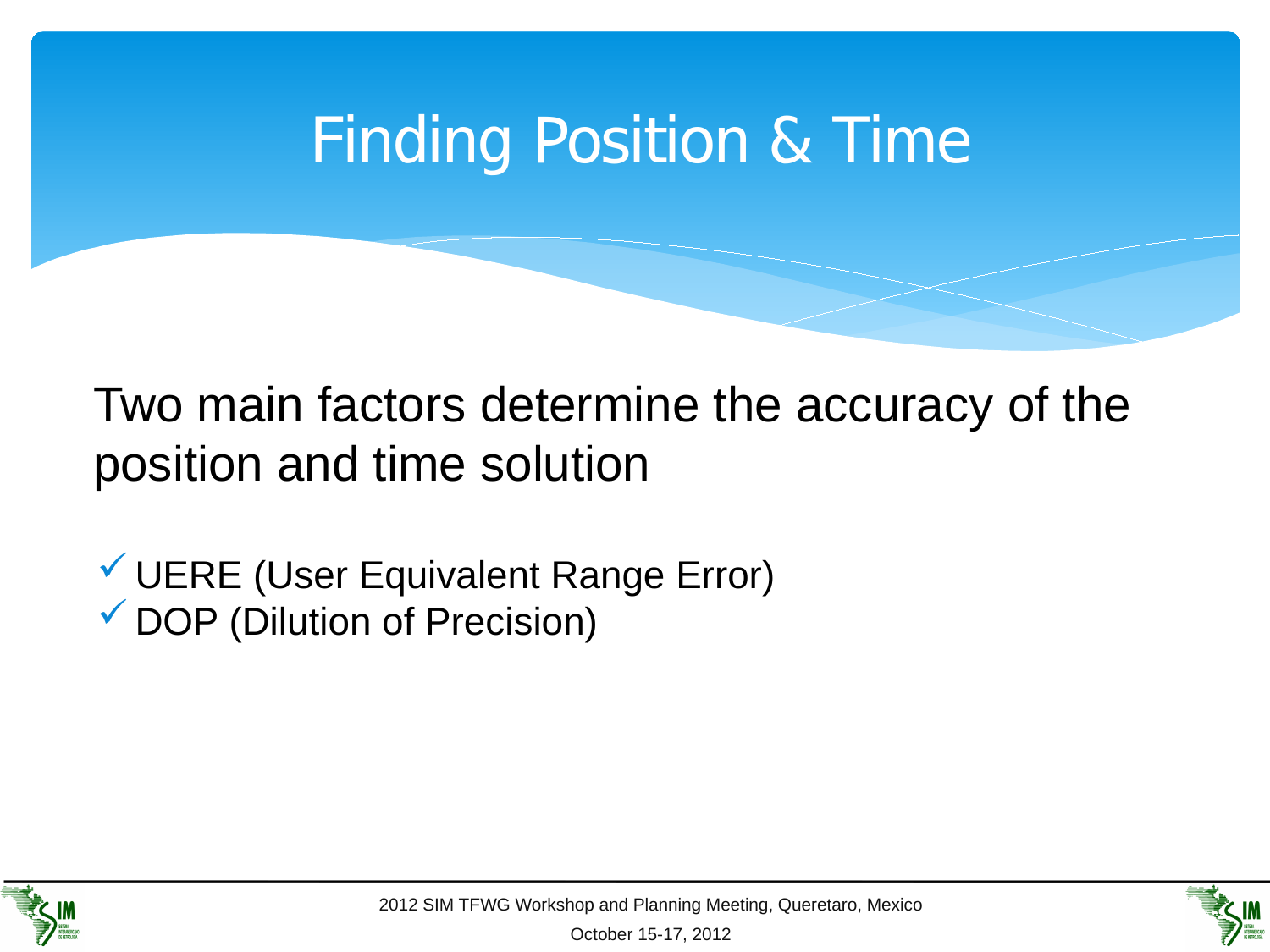

# Finding Position & Time

Two main factors determine the accuracy of the position and time solution

UERE (User Equivalent Range Error)
DOP (Dilution of Precision)